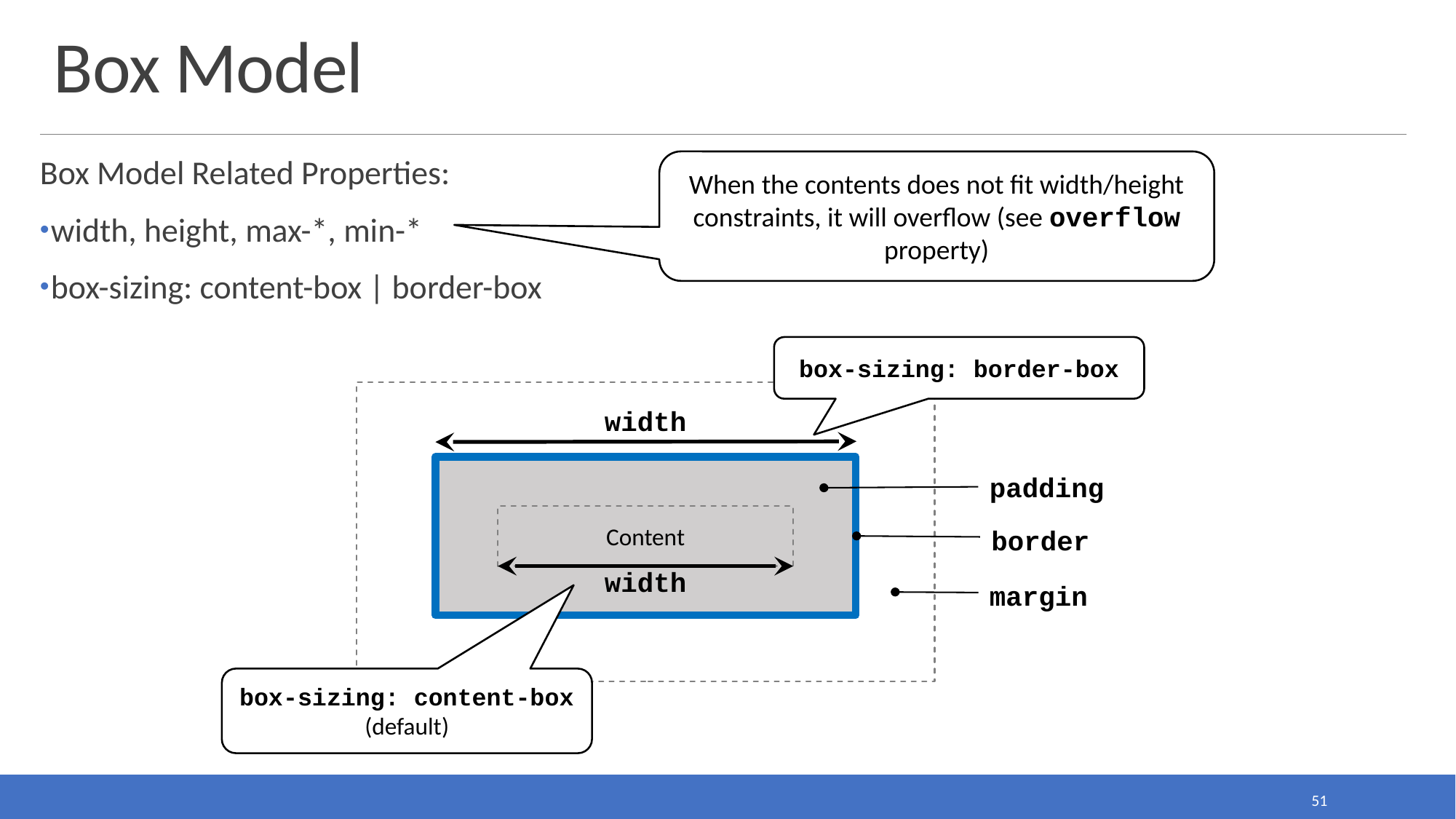

# Box Model
When the contents does not fit width/height constraints, it will overflow (see overflow property)
Box Model Related Properties:
width, height, max-*, min-*
box-sizing: content-box | border-box

box-sizing: border-box

width

padding
Content
border
width
margin
box-sizing: content-box
(default)
51